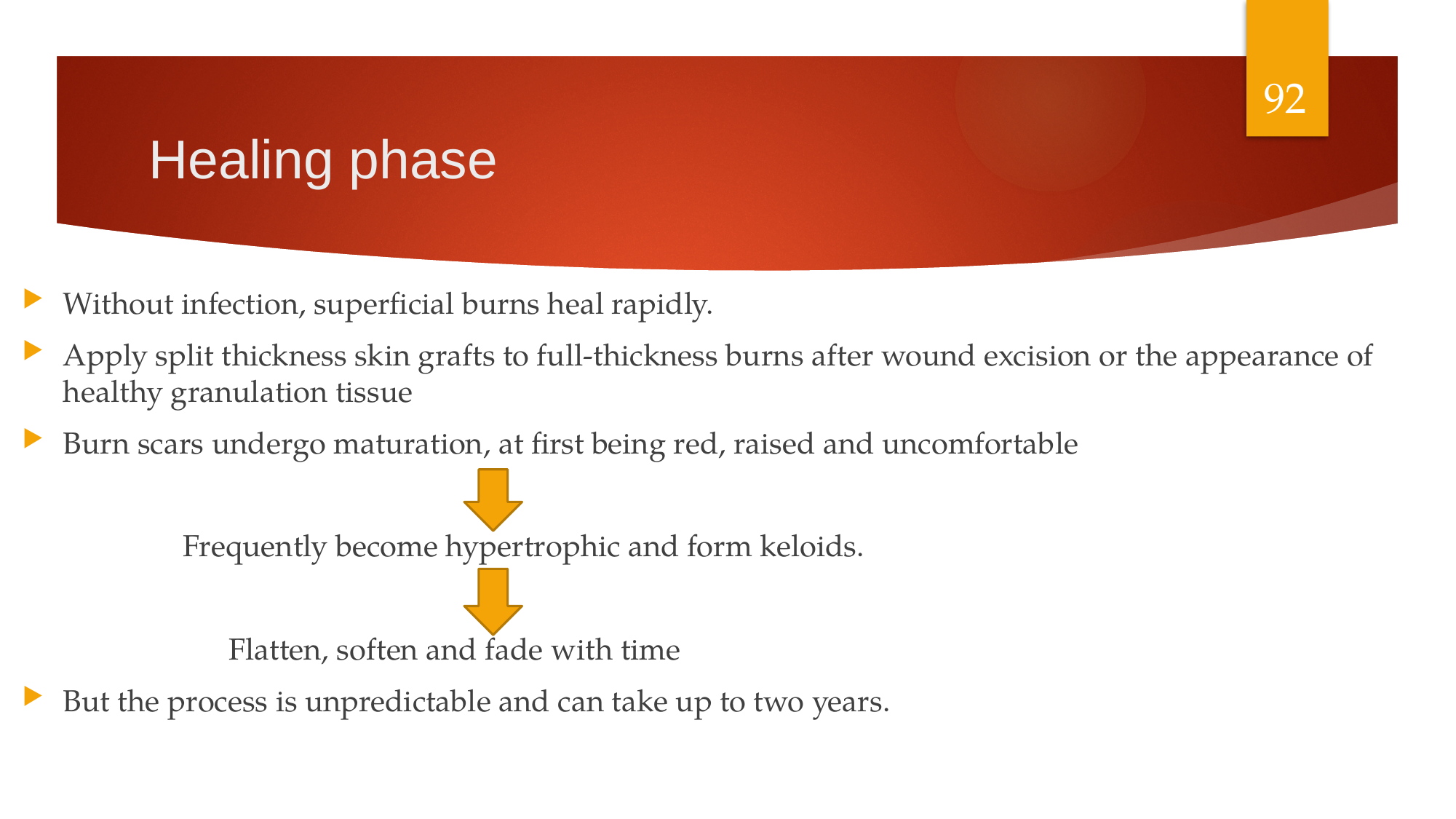

92
# Healing phase

Without infection, superficial burns heal rapidly.
Apply split thickness skin grafts to full-thickness burns after wound excision or the appearance of healthy granulation tissue
Burn scars undergo maturation, at first being red, raised and uncomfortable

                     Frequently become hypertrophic and form keloids.

                           Flatten, soften and fade with time
But the process is unpredictable and can take up to two years.